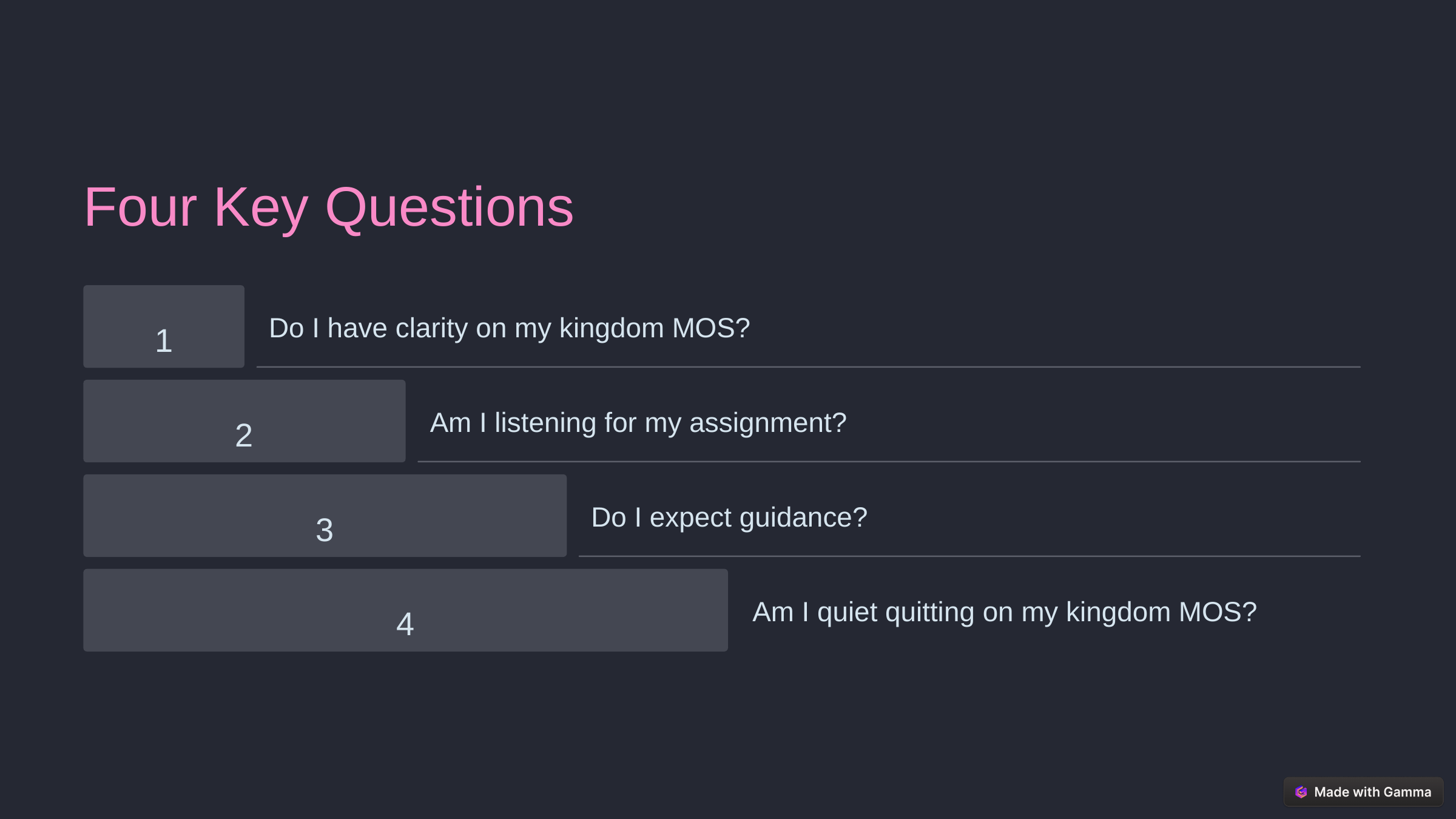

Four Key Questions

1
Do I have clarity on my kingdom MOS?

2
Am I listening for my assignment?

3
Do I expect guidance?

4
Am I quiet quitting on my kingdom MOS?